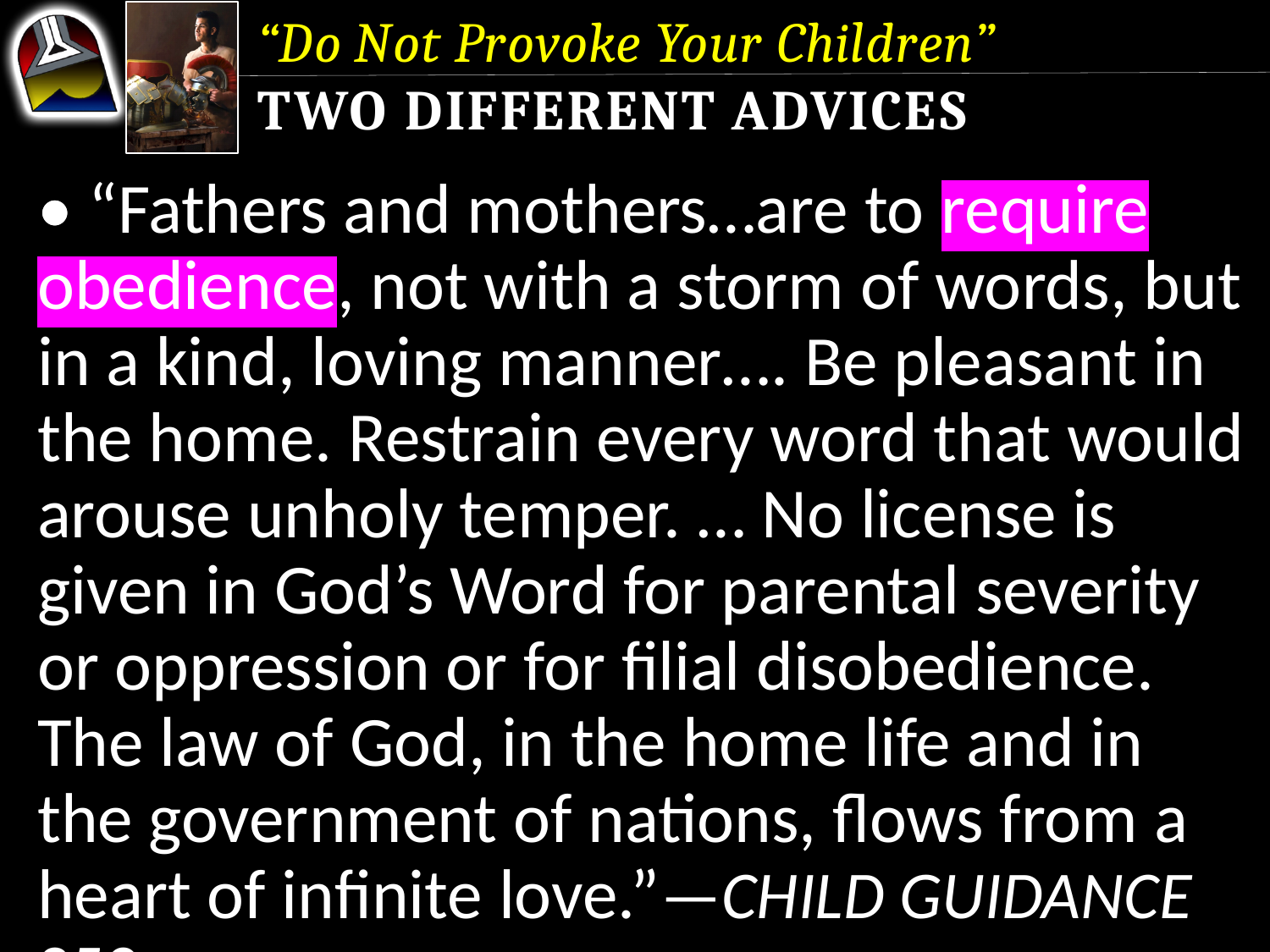

“Do Not Provoke Your Children”
Two Different Advices
• “Fathers and mothers…are to require obedience, not with a storm of words, but in a kind, loving manner…. Be pleasant in the home. Restrain every word that would arouse unholy temper. … No license is given in God’s Word for parental severity or oppression or for filial disobedience.
The law of God, in the home life and in  the government of nations, flows from a heart of infinite love.”—Child Guidance 259.
• “Fathers and mothers…are to require obedience, not with a storm of words, but in a kind, loving manner….